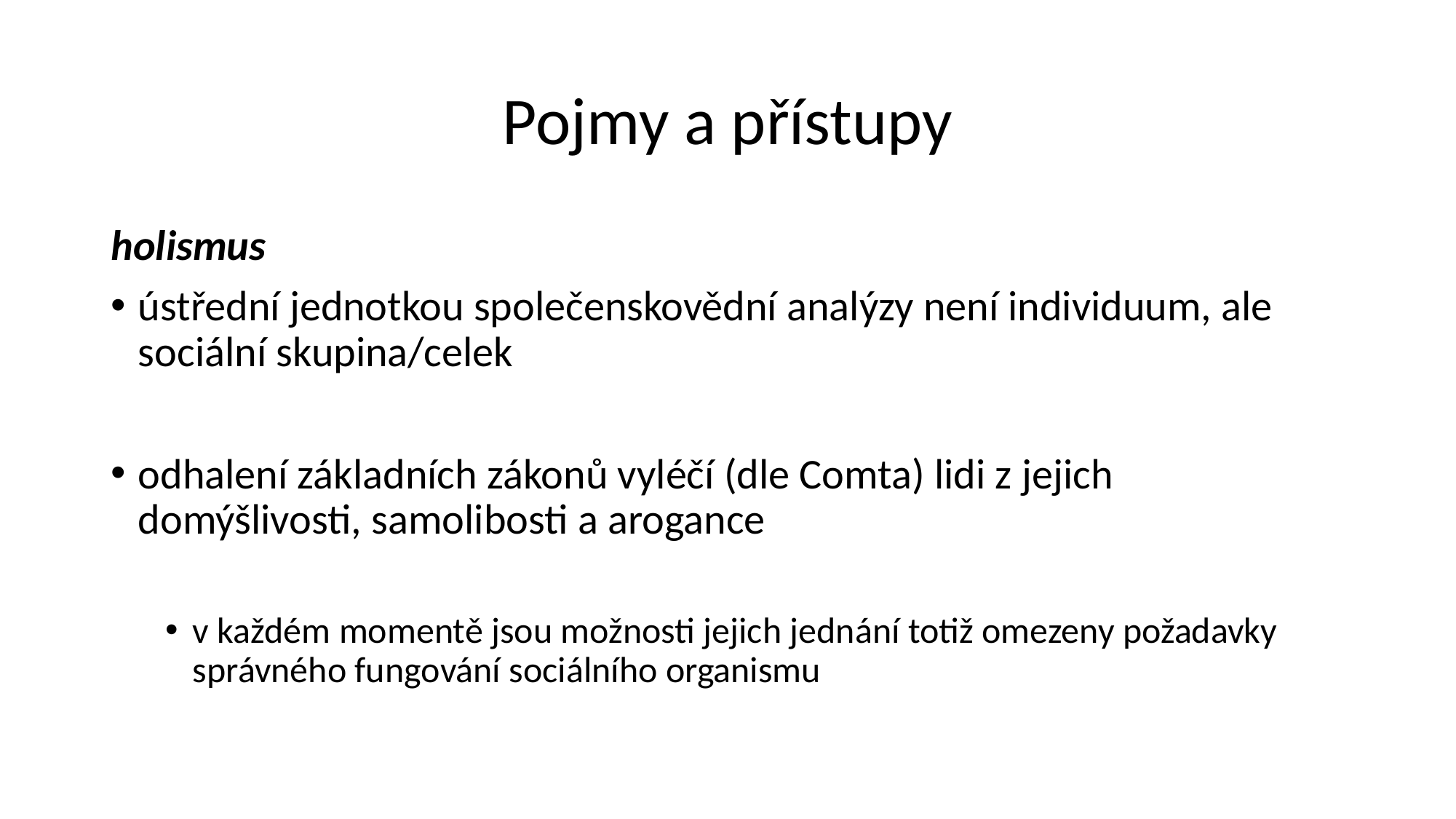

# Pojmy a přístupy
holismus
ústřední jednotkou společenskovědní analýzy není individuum, ale sociální skupina/celek

odhalení základních zákonů vyléčí (dle Comta) lidi z jejich domýšlivosti, samolibosti a arogance

v každém momentě jsou možnosti jejich jednání totiž omezeny požadavky správného fungování sociálního organismu